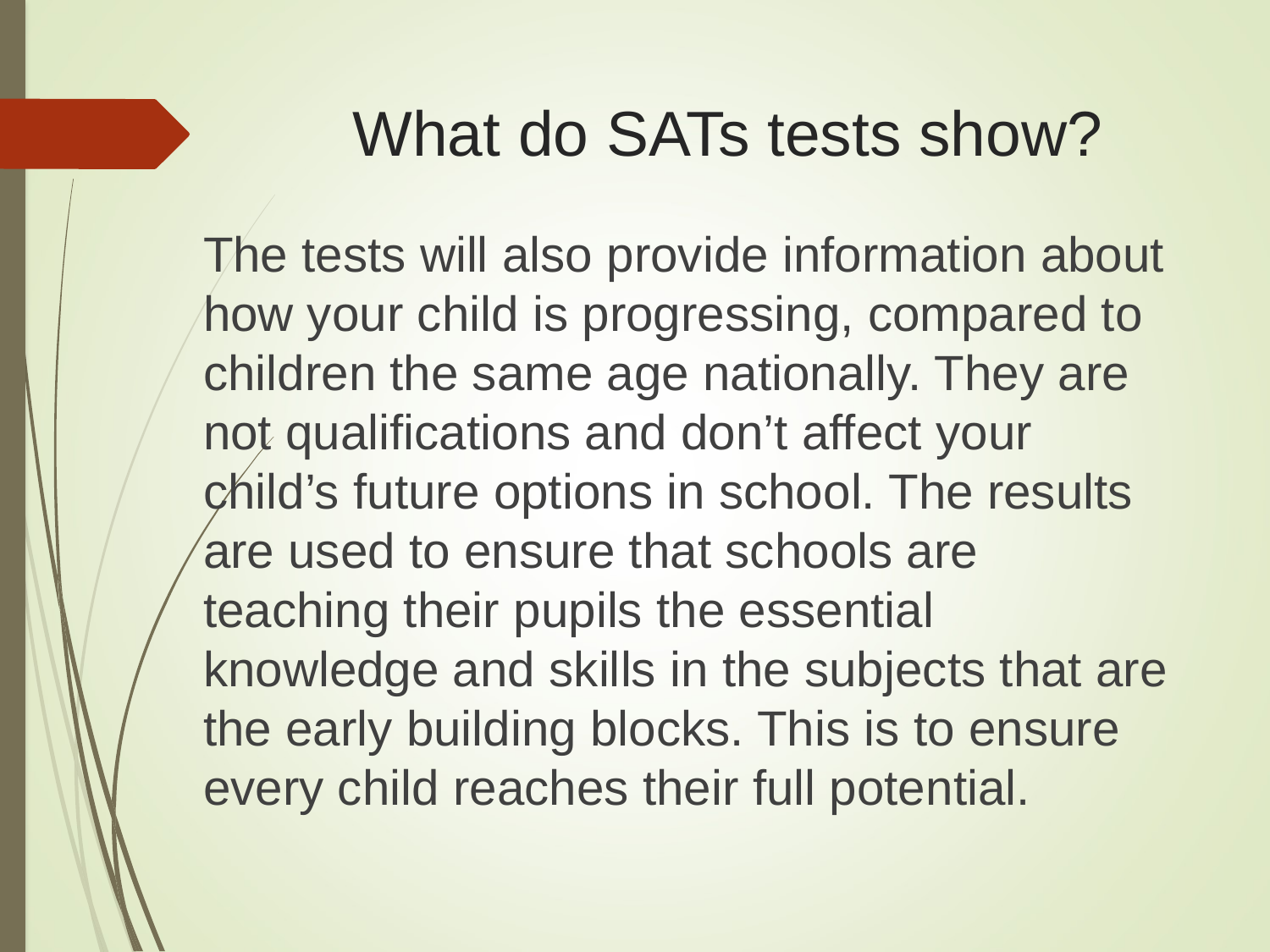

# What do SATs tests show?
The tests will also provide information about how your child is progressing, compared to children the same age nationally. They are not qualifications and don’t affect your child’s future options in school. The results are used to ensure that schools are teaching their pupils the essential knowledge and skills in the subjects that are the early building blocks. This is to ensure every child reaches their full potential.